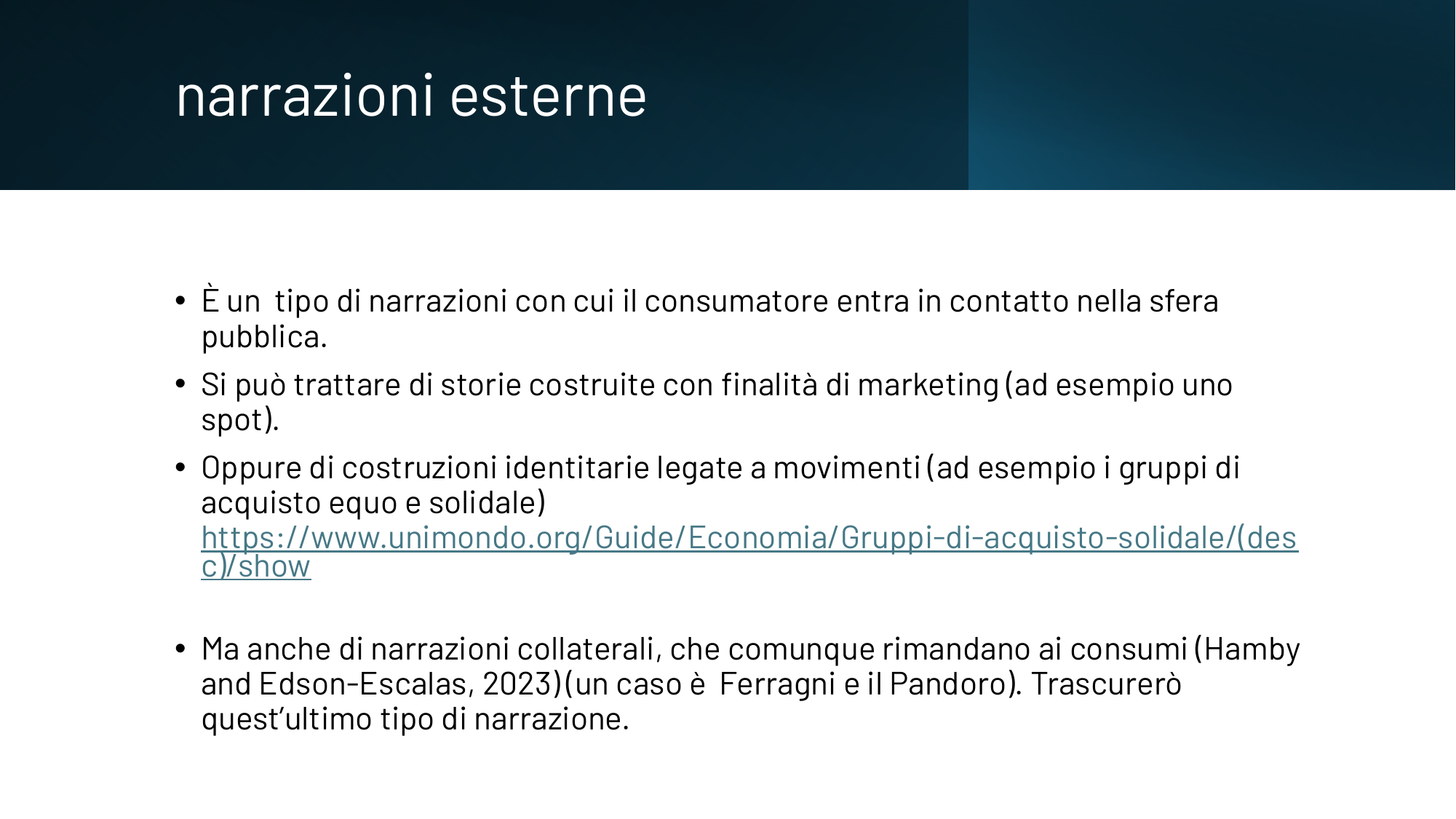

# narrazioni esterne
È un  tipo di narrazioni con cui il consumatore entra in contatto nella sfera pubblica.
Si può trattare di storie costruite con finalità di marketing (ad esempio uno spot).
Oppure di costruzioni identitarie legate a movimenti (ad esempio i gruppi di acquisto equo e solidale) https://www.unimondo.org/Guide/Economia/Gruppi-di-acquisto-solidale/(desc)/show
Ma anche di narrazioni collaterali, che comunque rimandano ai consumi (Hamby and Edson-Escalas, 2023) (un caso è  Ferragni e il Pandoro). Trascurerò quest’ultimo tipo di narrazione.